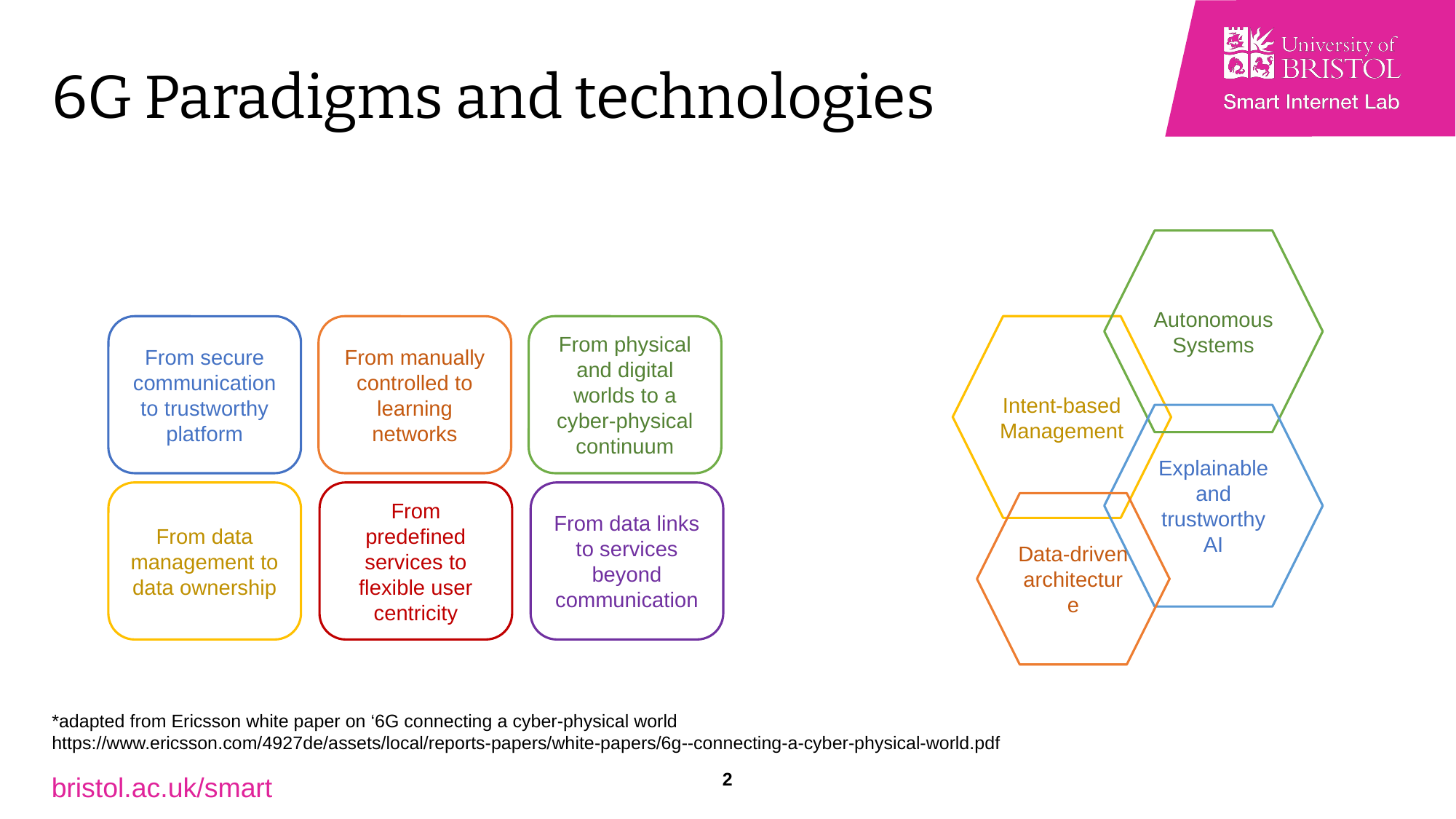

# 6G Paradigms and technologies
Autonomous Systems
From secure communication to trustworthy platform
From manually controlled to learning networks
From physical and digital worlds to a cyber-physical continuum
From data management to data ownership
From predefined services to flexible user centricity
From data links to services beyond communication
Intent-based Management
Explainable and trustworthy AI
Data-driven architecture
*adapted from Ericsson white paper on ‘6G connecting a cyber-physical world
https://www.ericsson.com/4927de/assets/local/reports-papers/white-papers/6g--connecting-a-cyber-physical-world.pdf
2